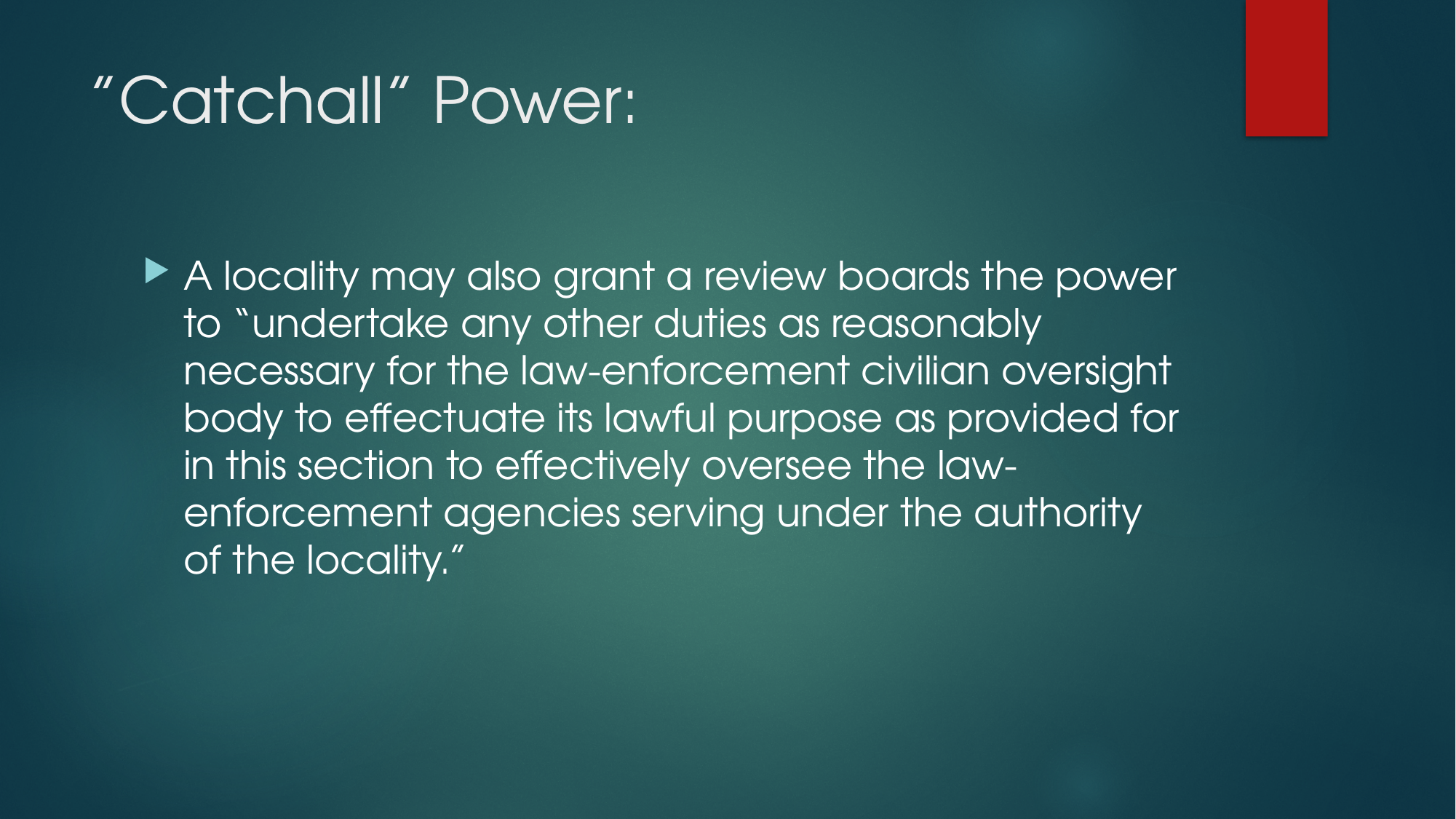

# ”Catchall” Power:
A locality may also grant a review boards the power to “undertake any other duties as reasonably necessary for the law-enforcement civilian oversight body to effectuate its lawful purpose as provided for in this section to effectively oversee the law-enforcement agencies serving under the authority of the locality.”